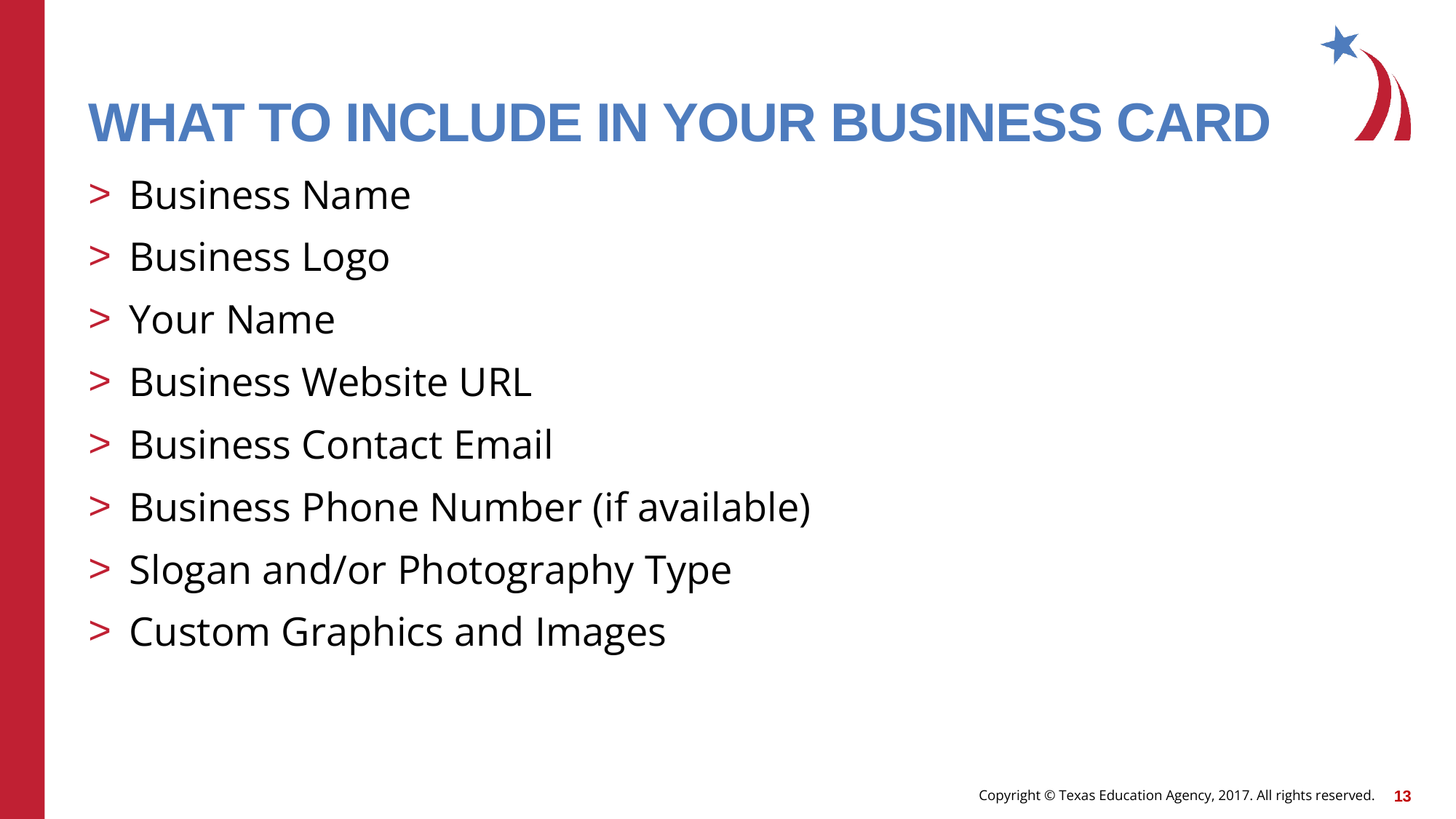

# WHAT TO INCLUDE IN YOUR BUSINESS CARD
Business Name
Business Logo
Your Name
Business Website URL
Business Contact Email
Business Phone Number (if available)
Slogan and/or Photography Type
Custom Graphics and Images